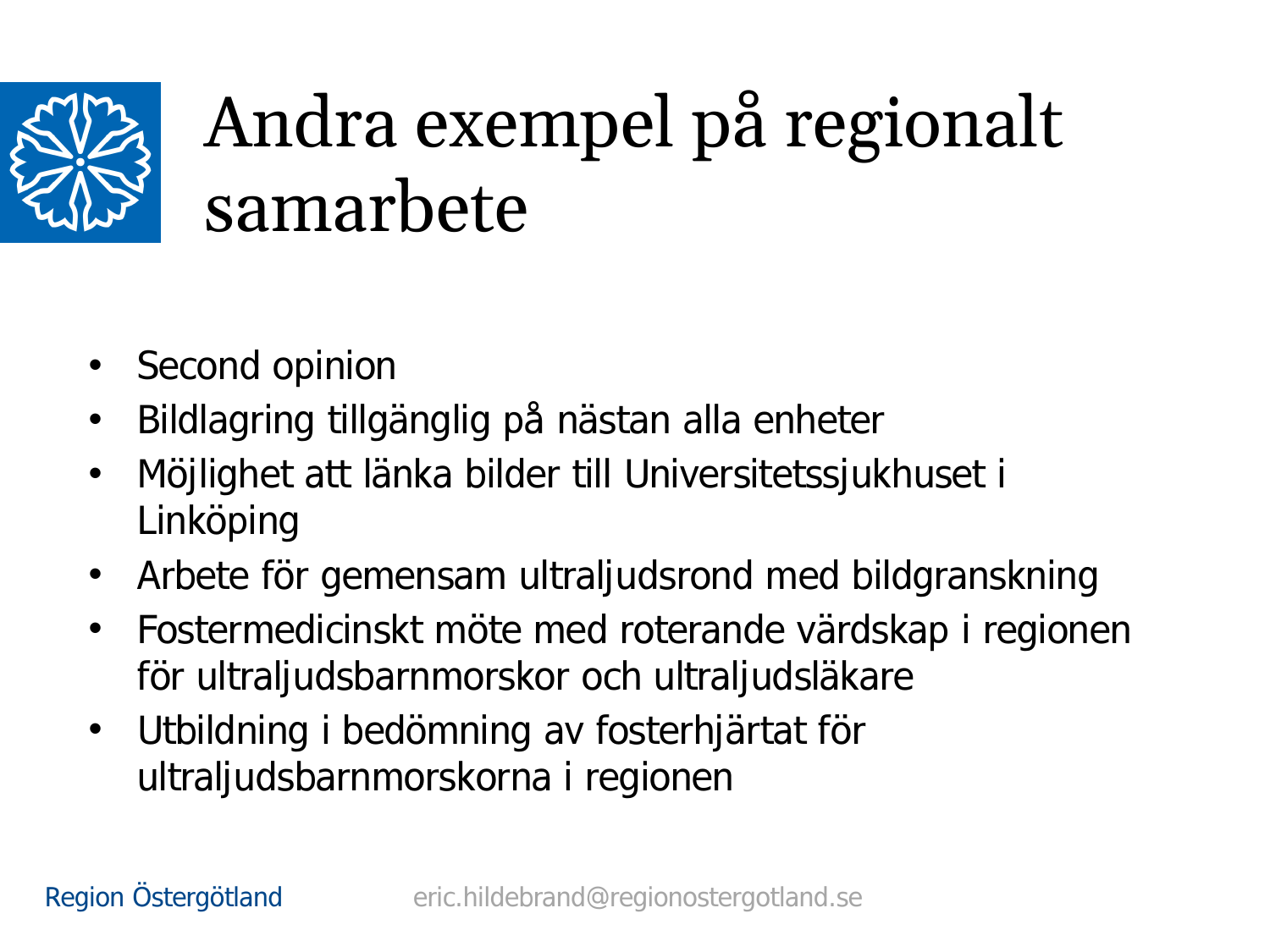

# Andra exempel på regionalt samarbete
Second opinion
Bildlagring tillgänglig på nästan alla enheter
Möjlighet att länka bilder till Universitetssjukhuset i Linköping
Arbete för gemensam ultraljudsrond med bildgranskning
Fostermedicinskt möte med roterande värdskap i regionen för ultraljudsbarnmorskor och ultraljudsläkare
Utbildning i bedömning av fosterhjärtat för ultraljudsbarnmorskorna i regionen
eric.hildebrand@regionostergotland.se